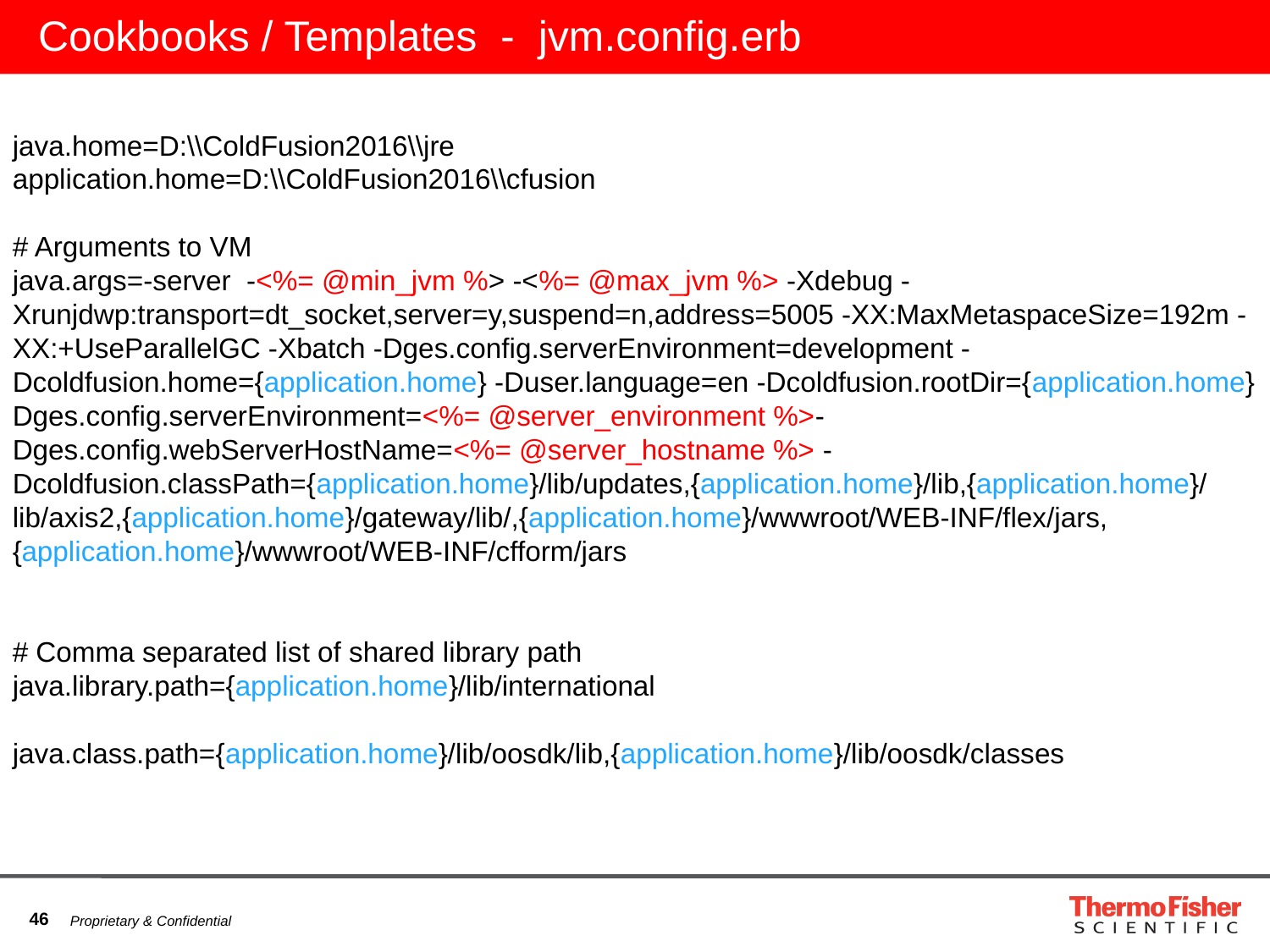

# Cookbooks / Templates  -  jvm.config.erb
java.home=D:\\ColdFusion2016\\jre
application.home=D:\\ColdFusion2016\\cfusion

# Arguments to VM
java.args=-server  -<%= @min_jvm %> -<%= @max_jvm %> -Xdebug -Xrunjdwp:transport=dt_socket,server=y,suspend=n,address=5005 -XX:MaxMetaspaceSize=192m -XX:+UseParallelGC -Xbatch -Dges.config.serverEnvironment=development -Dcoldfusion.home={application.home} -Duser.language=en -Dcoldfusion.rootDir={application.home} Dges.config.serverEnvironment=<%= @server_environment %>-Dges.config.webServerHostName=<%= @server_hostname %> -Dcoldfusion.classPath={application.home}/lib/updates,{application.home}/lib,{application.home}/lib/axis2,{application.home}/gateway/lib/,{application.home}/wwwroot/WEB-INF/flex/jars,{application.home}/wwwroot/WEB-INF/cfform/jars

# Comma separated list of shared library path
java.library.path={application.home}/lib/international

java.class.path={application.home}/lib/oosdk/lib,{application.home}/lib/oosdk/classes